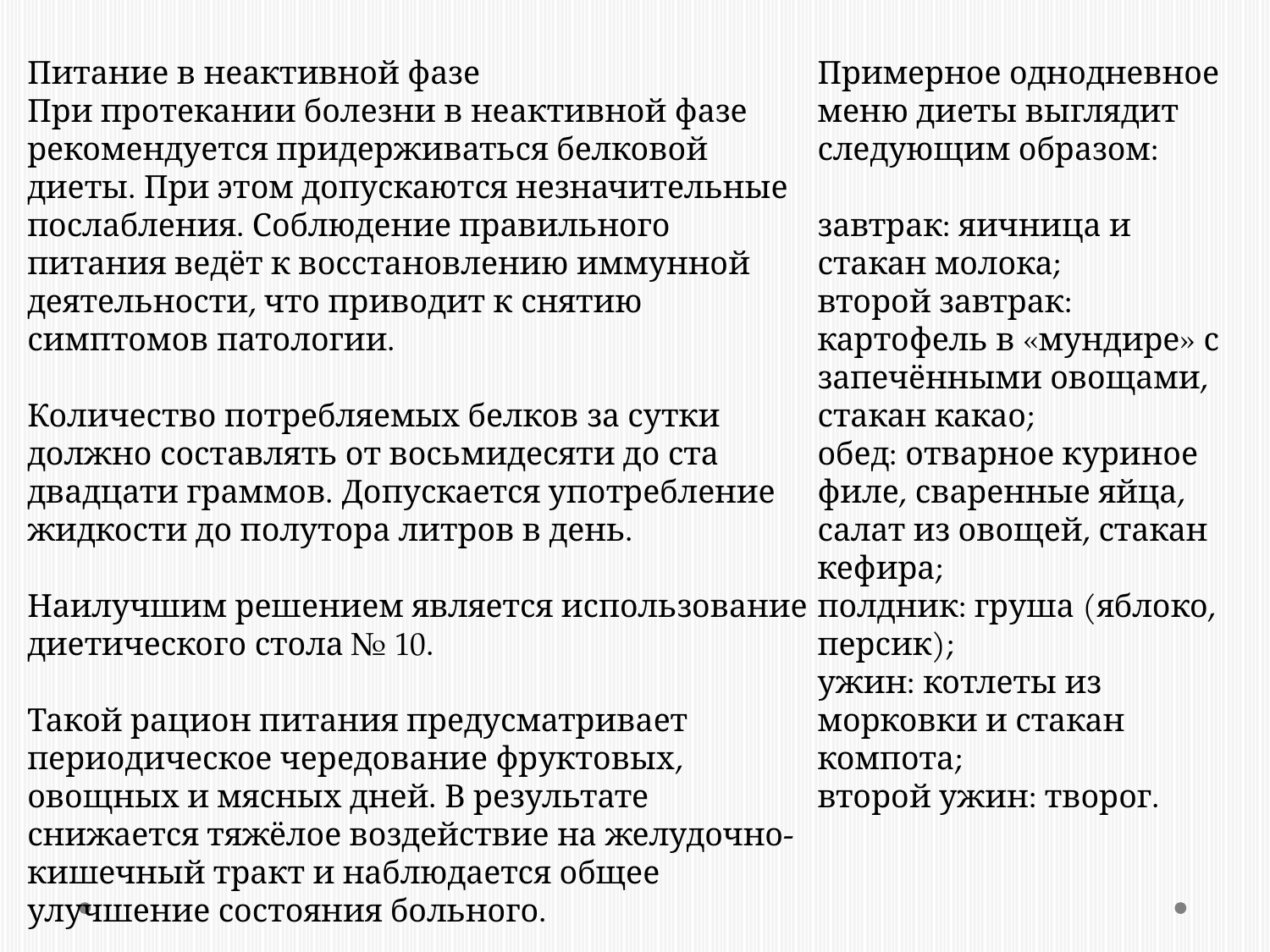

Питание в неактивной фазе
При протекании болезни в неактивной фазе рекомендуется придерживаться белковой диеты. При этом допускаются незначительные послабления. Соблюдение правильного питания ведёт к восстановлению иммунной деятельности, что приводит к снятию симптомов патологии.

Количество потребляемых белков за сутки должно составлять от восьмидесяти до ста двадцати граммов. Допускается употребление жидкости до полутора литров в день.

Наилучшим решением является использование диетического стола № 10.

Такой рацион питания предусматривает периодическое чередование фруктовых, овощных и мясных дней. В результате снижается тяжёлое воздействие на желудочно-кишечный тракт и наблюдается общее улучшение состояния больного.
Примерное однодневное меню диеты выглядит следующим образом:

завтрак: яичница и стакан молока;
второй завтрак: картофель в «мундире» с запечёнными овощами, стакан какао;
обед: отварное куриное филе, сваренные яйца, салат из овощей, стакан кефира;
полдник: груша (яблоко, персик);
ужин: котлеты из морковки и стакан компота;
второй ужин: творог.